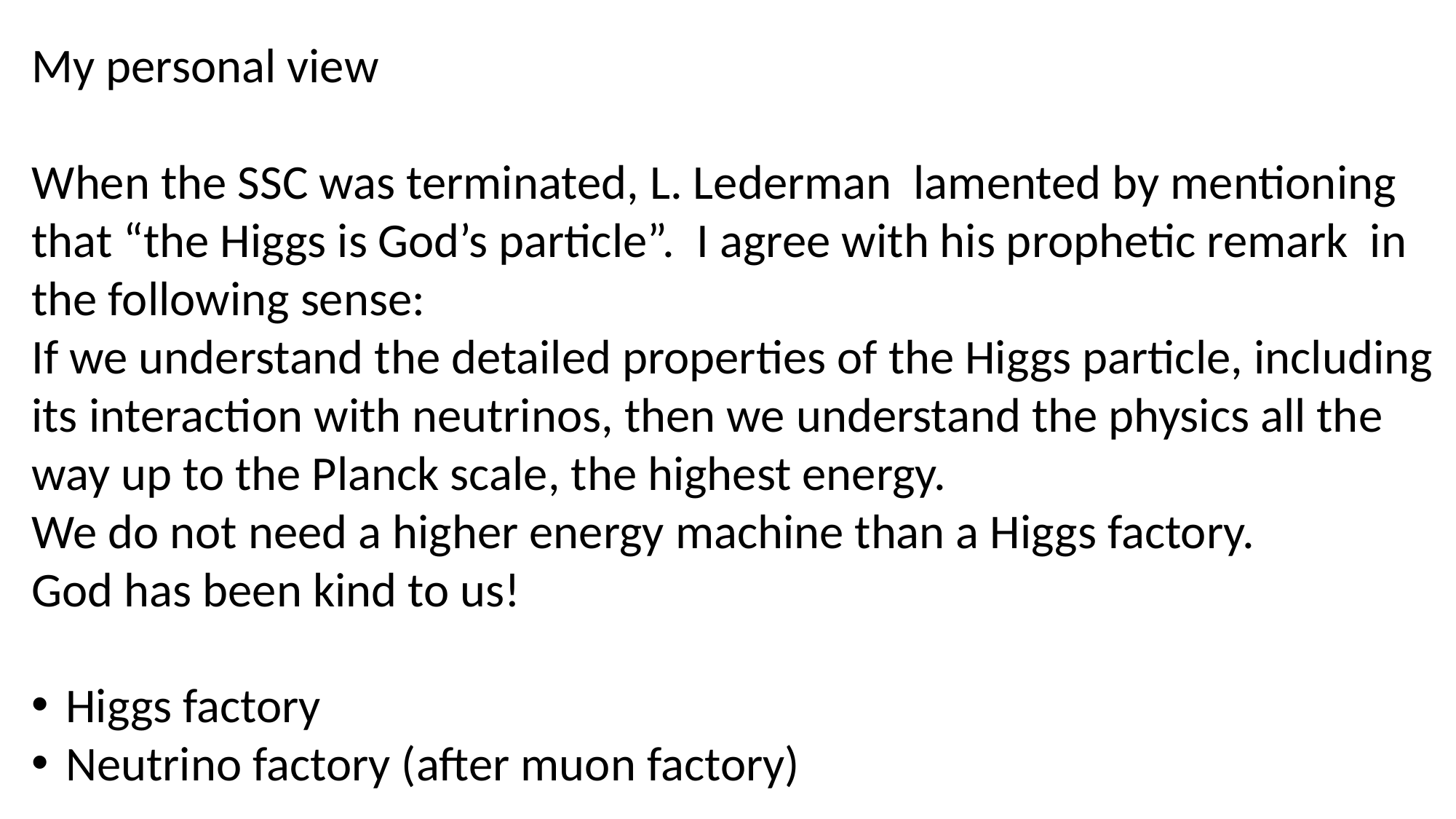

My personal view

When the SSC was terminated, L. Lederman  lamented by mentioning  that “the Higgs is God’s particle”.  I agree with his prophetic remark  in the following sense:
If we understand the detailed properties of the Higgs particle, including its interaction with neutrinos, then we understand the physics all the way up to the Planck scale, the highest energy.
We do not need a higher energy machine than a Higgs factory.
God has been kind to us!

Higgs factory
Neutrino factory (after muon factory)